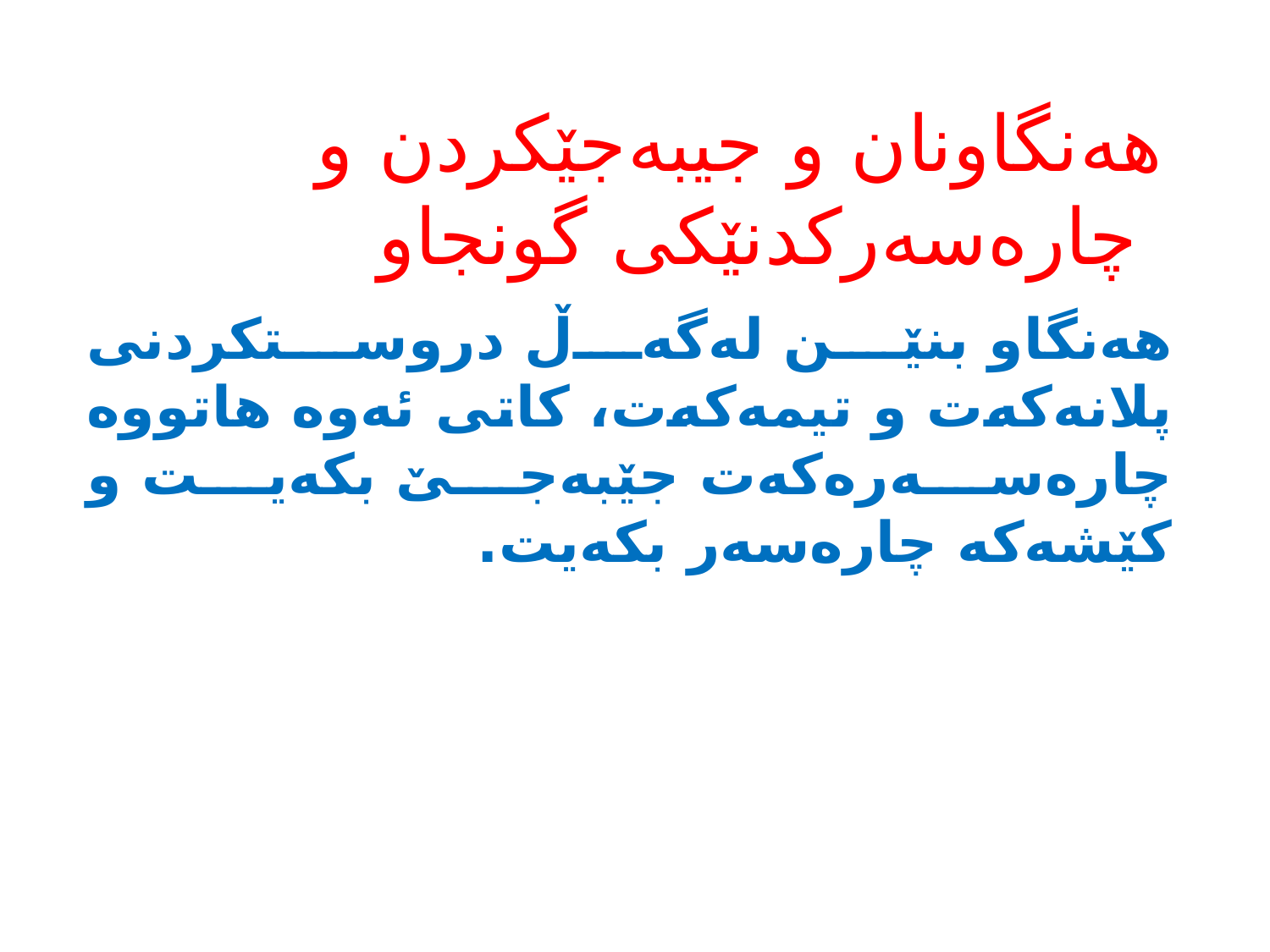

# هه‌نگاونان و جیبه‌جێكردن و چاره‌سه‌ركدنێكی گونجاو
هەنگاو بنێن لەگەڵ دروستکردنی پلانەکەت و تیمەکەت، کاتی ئەوە هاتووە چارەسەرەکەت جێبەجێ بکەیت و کێشەکە چارەسەر بکەیت.